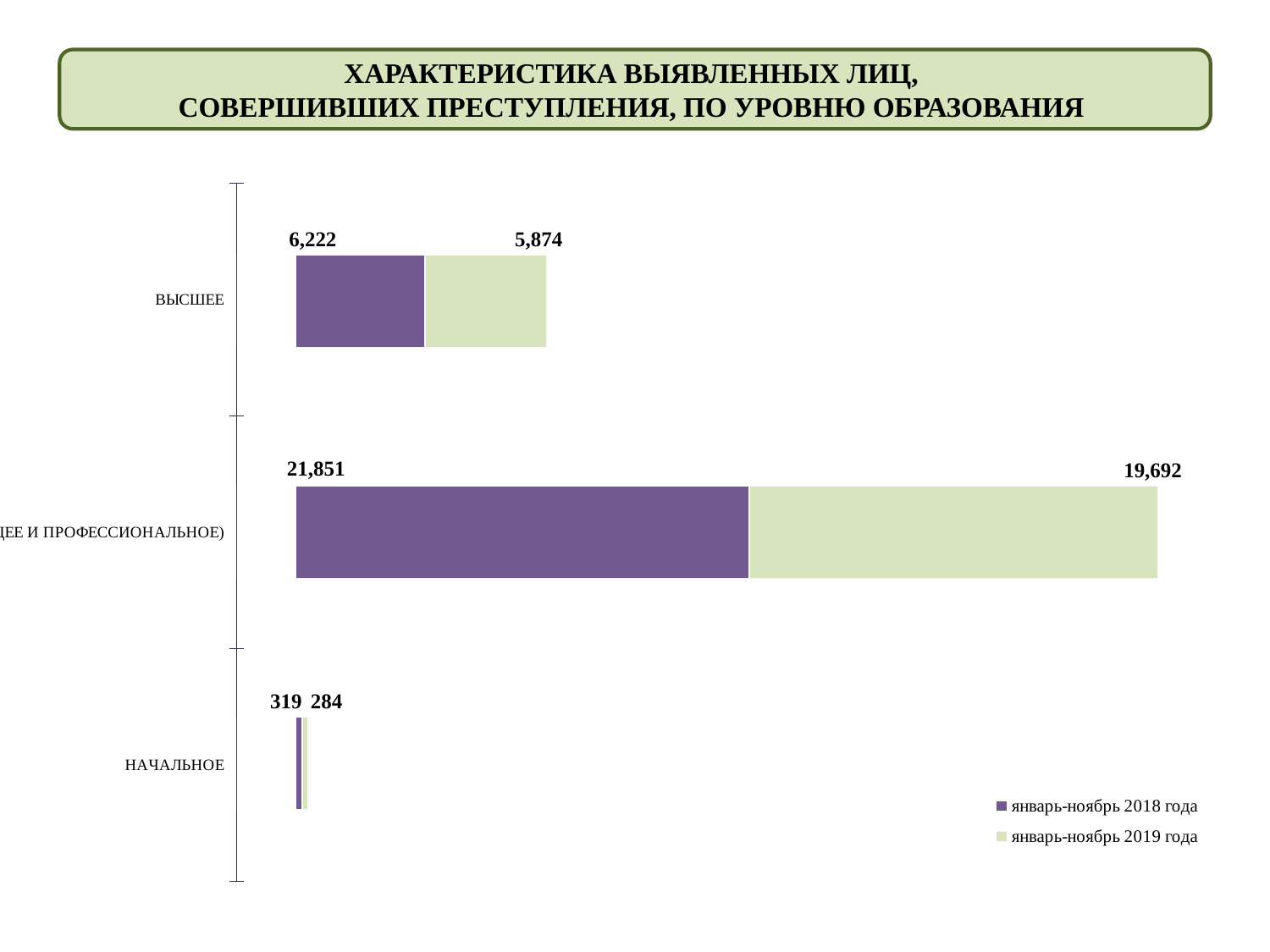

ХАРАКТЕРИСТИКА ВЫЯВЛЕННЫХ ЛИЦ,
СОВЕРШИВШИХ ПРЕСТУПЛЕНИЯ, ПО УРОВНЮ ОБРАЗОВАНИЯ

### Chart

| Category |  |  |
|---|---|---|
| НАЧАЛЬНОЕ | 0.0 | 0.0 |
| СРЕДНЕЕ (ОБЩЕЕ И ПРОФЕССИОНАЛЬНОЕ) | 0.0 | 0.0 |
| ВЫСШЕЕ | 0.0 | 0.0 |

### Chart

| Category | январь-ноябрь 2018 года | январь-ноябрь 2019 года |
|---|---|---|
| НАЧАЛЬНОЕ | 319.0 | 284.0 |
| СРЕДНЕЕ (ОБЩЕЕ И ПРОФЕССИОНАЛЬНОЕ) | 21851.0 | 19692.0 |
| ВЫСШЕЕ | 6222.0 | 5874.0 |